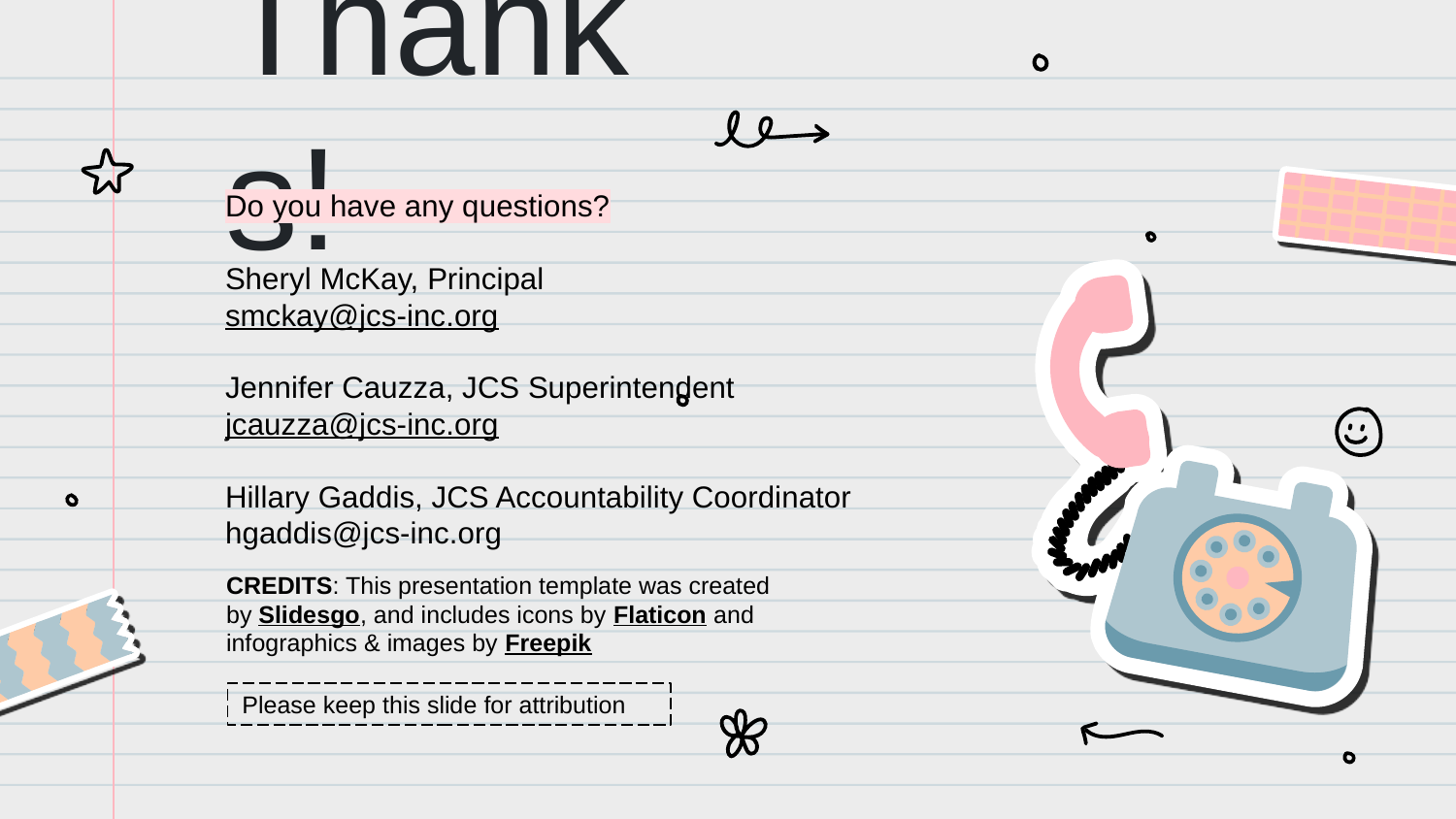

# Thanks!

Do you have any questions?

Sheryl McKay, Principal
smckay@jcs-inc.org

Jennifer Cauzza, JCS Superintendent
jcauzza@jcs-inc.org

Hillary Gaddis, JCS Accountability Coordinator
hgaddis@jcs-inc.org

Please keep this slide for attribution